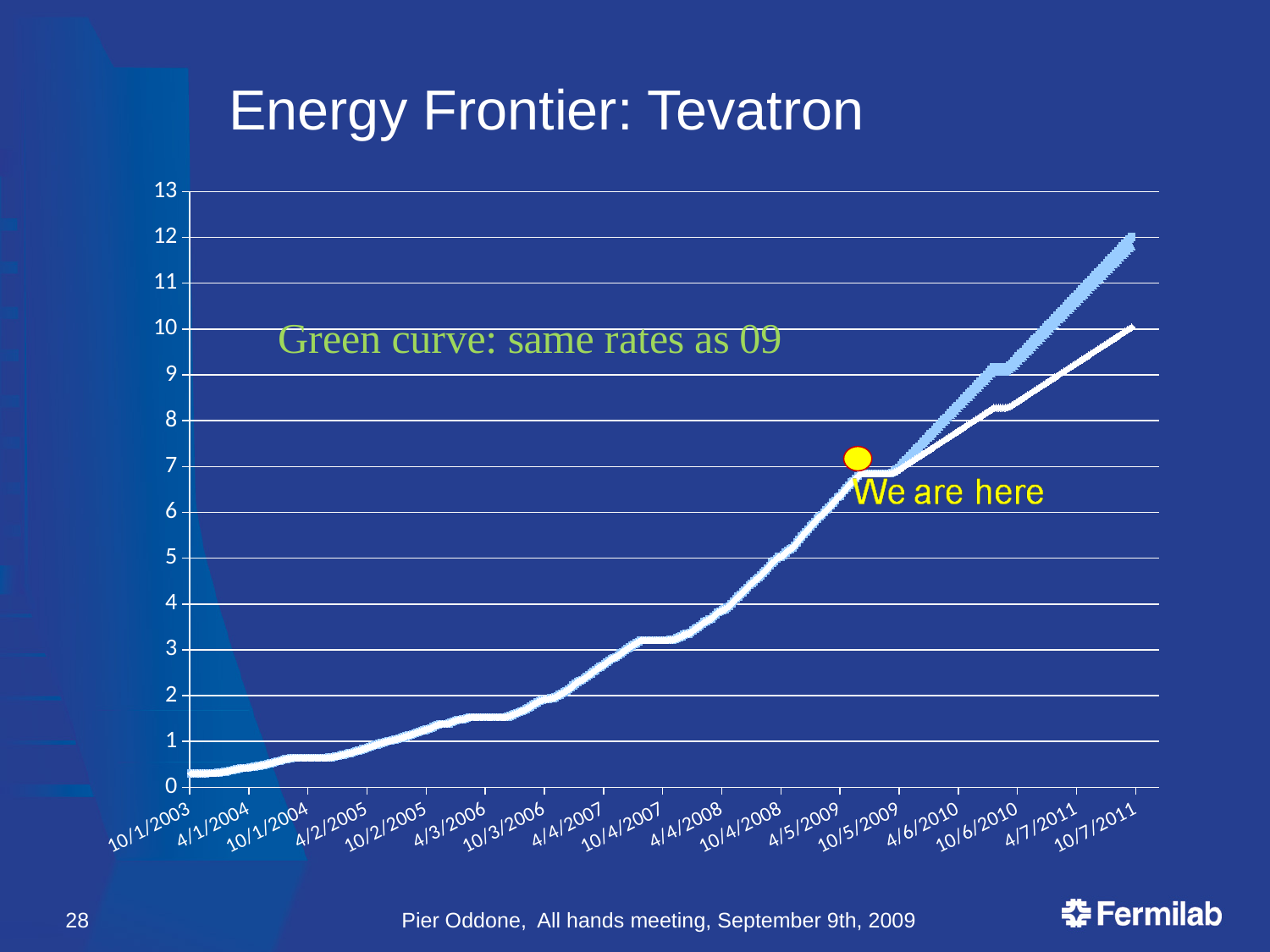

# Energy Frontier: Tevatron

### Chart

| Category | Lowest Integrated Luminosity  | Highest Integrated Luminosity | Integrated Luminosity (FY09 rates) |
|---|---|---|---|
28
Pier Oddone,  All hands meeting, September 9th, 2009